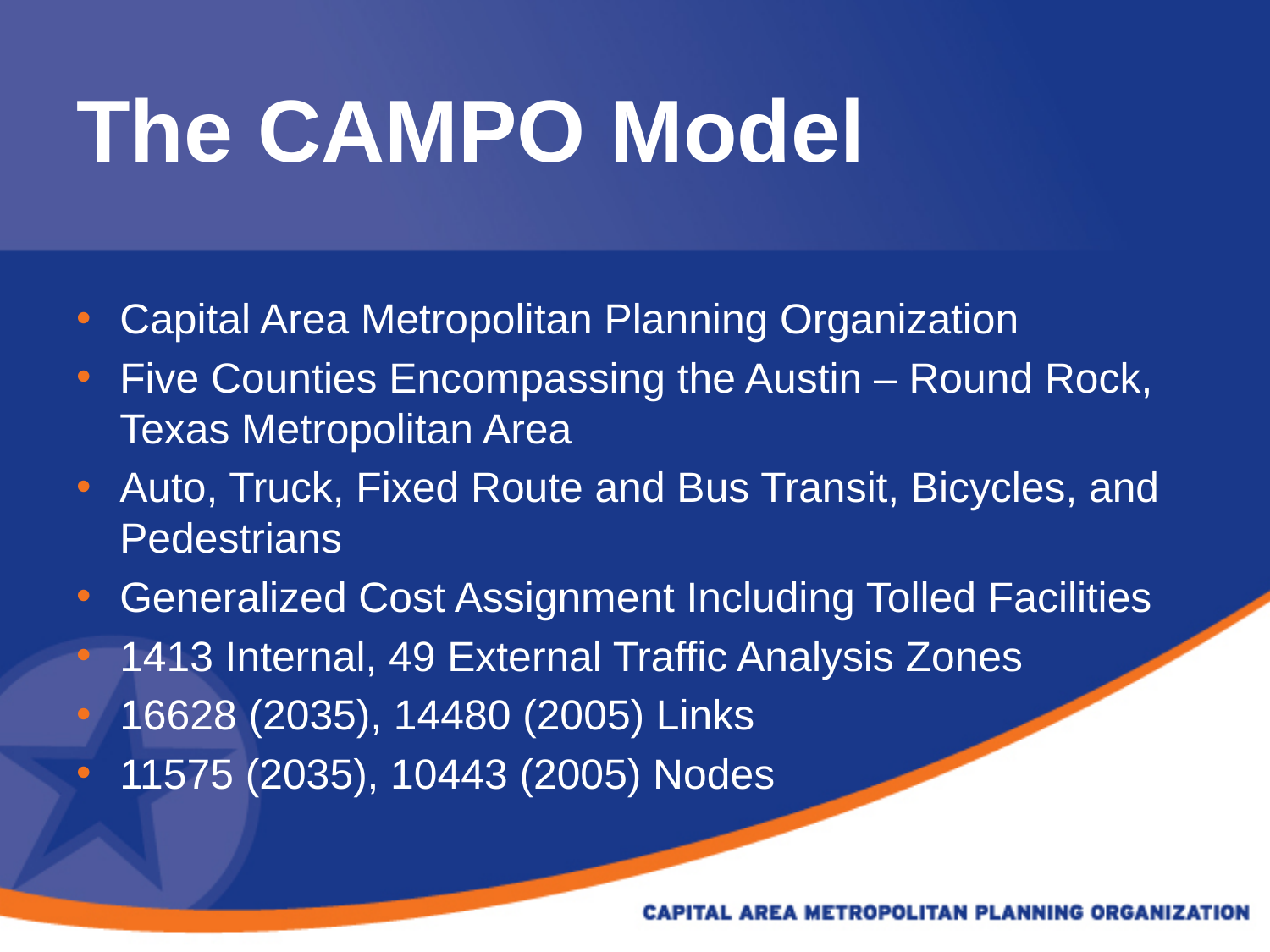

# The CAMPO Model
Capital Area Metropolitan Planning Organization
Five Counties Encompassing the Austin – Round Rock, Texas Metropolitan Area
Auto, Truck, Fixed Route and Bus Transit, Bicycles, and Pedestrians
Generalized Cost Assignment Including Tolled Facilities
1413 Internal, 49 External Traffic Analysis Zones
16628 (2035), 14480 (2005) Links
11575 (2035), 10443 (2005) Nodes